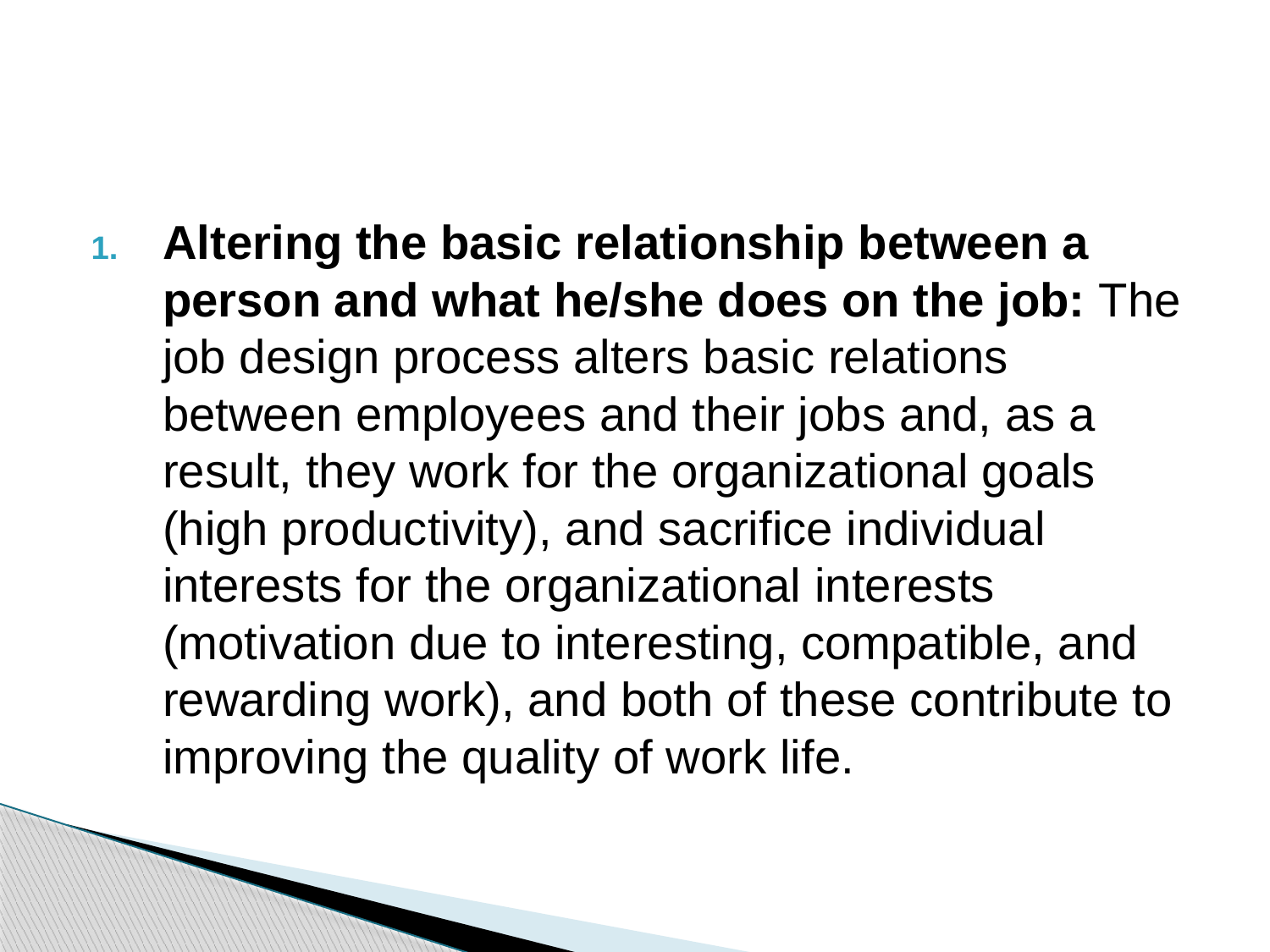

#
Altering the basic relationship between a person and what he/she does on the job: The job design process alters basic relations between employees and their jobs and, as a result, they work for the organizational goals (high productivity), and sacrifice individual interests for the organizational interests (motivation due to interesting, compatible, and rewarding work), and both of these contribute to improving the quality of work life.